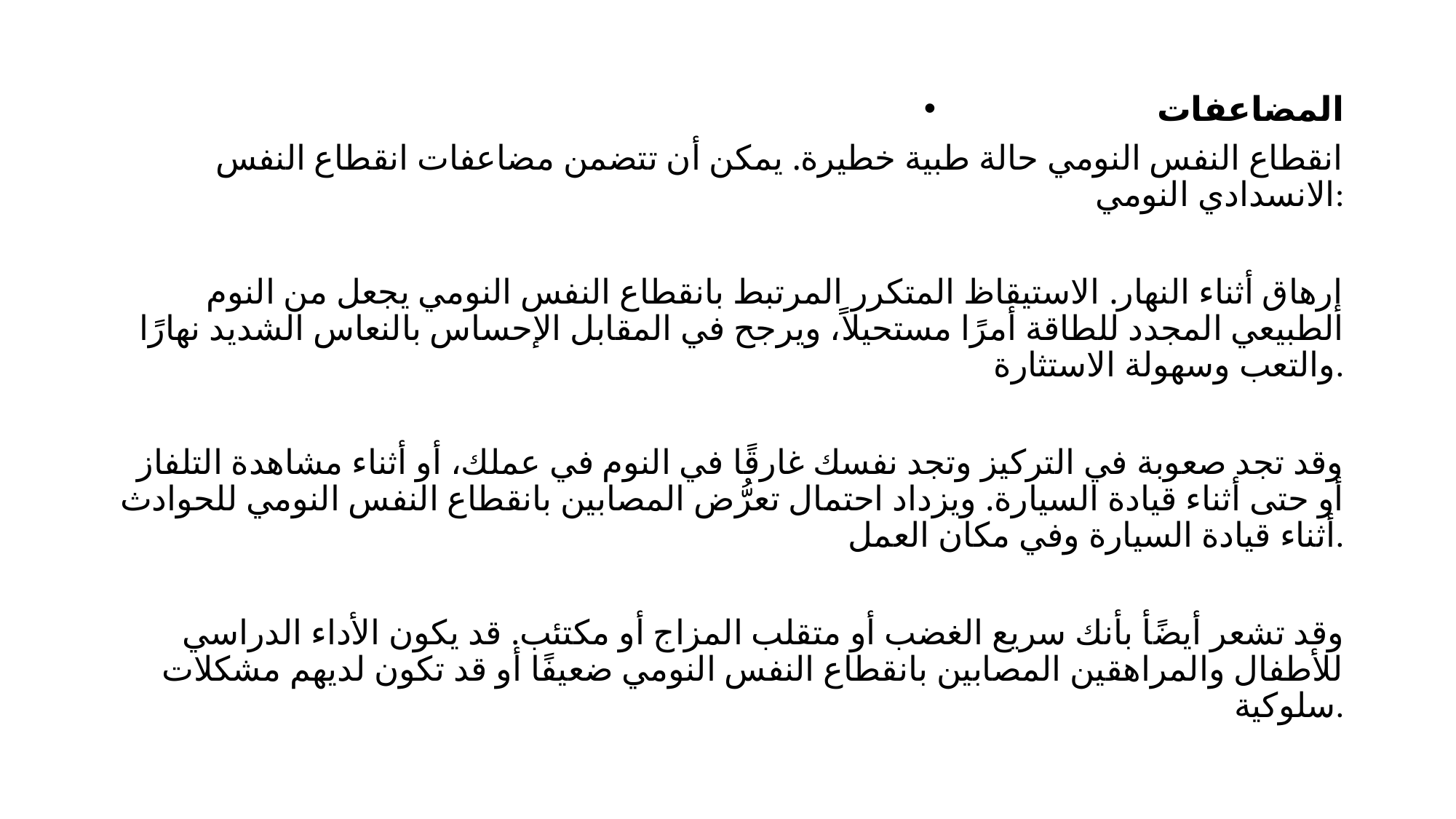

المضاعفات
انقطاع النفس النومي حالة طبية خطيرة. يمكن أن تتضمن مضاعفات انقطاع النفس الانسدادي النومي:

إرهاق أثناء النهار. الاستيقاظ المتكرر المرتبط بانقطاع النفس النومي يجعل من النوم الطبيعي المجدد للطاقة أمرًا مستحيلاً، ويرجح في المقابل الإحساس بالنعاس الشديد نهارًا والتعب وسهولة الاستثارة.

وقد تجد صعوبة في التركيز وتجد نفسك غارقًا في النوم في عملك، أو أثناء مشاهدة التلفاز أو حتى أثناء قيادة السيارة. ويزداد احتمال تعرُّض المصابين بانقطاع النفس النومي للحوادث أثناء قيادة السيارة وفي مكان العمل.

وقد تشعر أيضًأ بأنك سريع الغضب أو متقلب المزاج أو مكتئب. قد يكون الأداء الدراسي للأطفال والمراهقين المصابين بانقطاع النفس النومي ضعيفًا أو قد تكون لديهم مشكلات سلوكية.